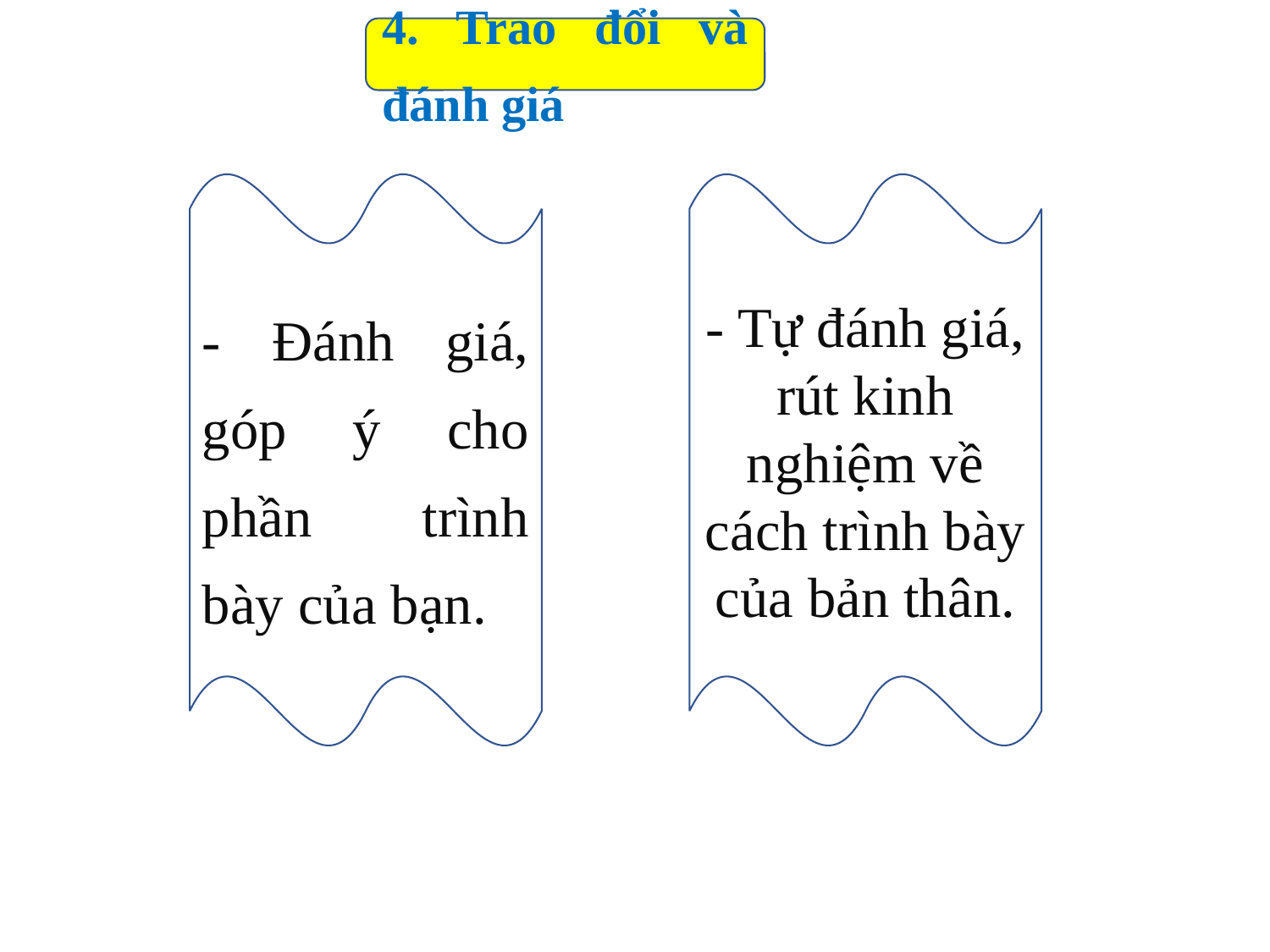

4. Trao đổi và đánh giá
- Tự đánh giá, rút kinh nghiệm về cách trình bày của bản thân.
- Đánh giá, góp ý cho phần trình bày của bạn.